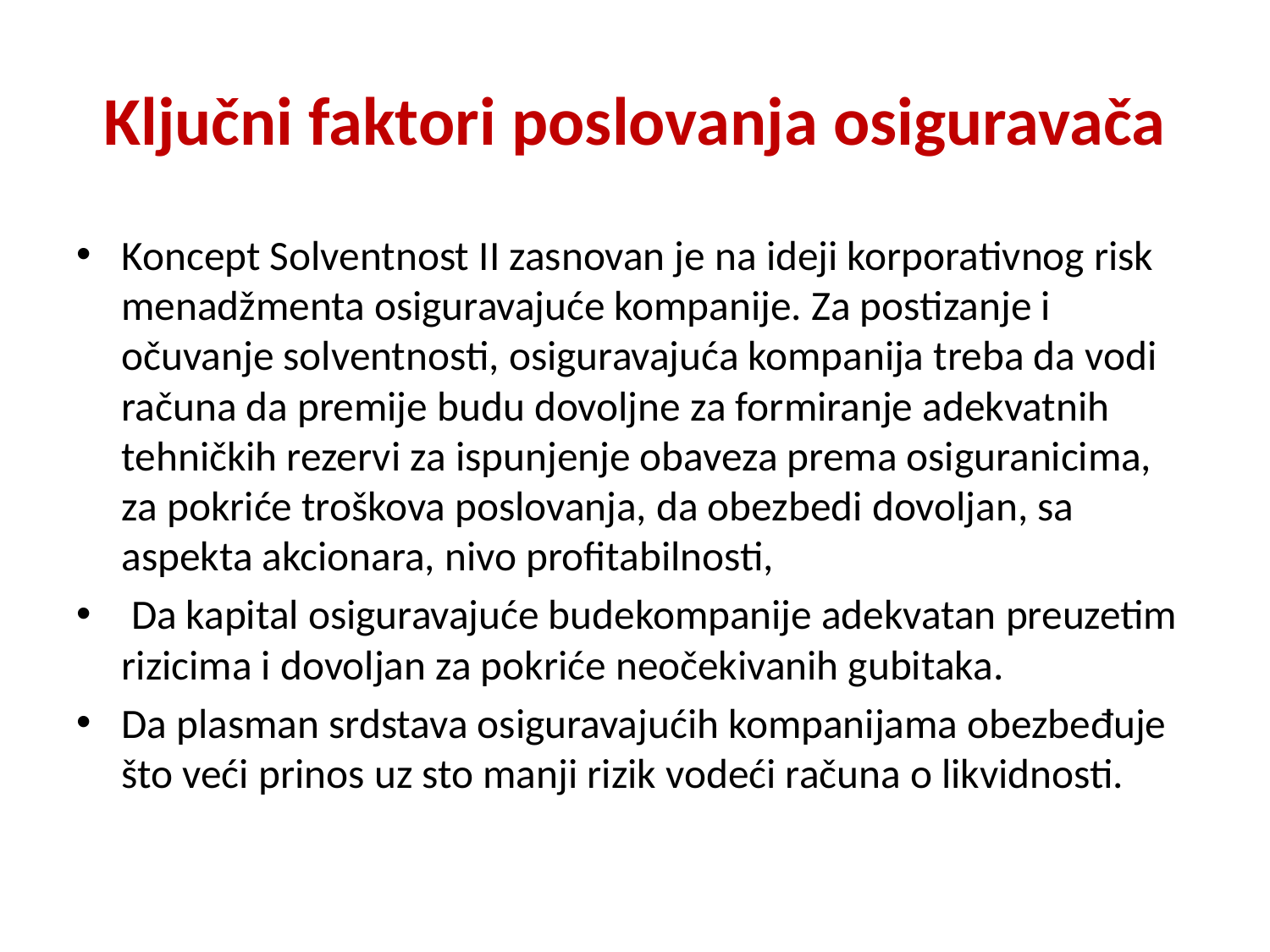

# Ključni faktori poslovanja osiguravača
Koncept Solventnost II zasnovan je na ideji korporativnog risk menadžmenta osiguravajuće kompanije. Za postizanje i očuvanje solventnosti, osiguravajuća kompanija treba da vodi računa da premije budu dovoljne za formiranje adekvatnih tehničkih rezervi za ispunjenje obaveza prema osiguranicima, za pokriće troškova poslovanja, da obezbedi dovoljan, sa aspekta akcionara, nivo profitabilnosti,
 Da kapital osiguravajuće budekompanije adekvatan preuzetim rizicima i dovoljan za pokriće neočekivanih gubitaka.
Da plasman srdstava osiguravajućih kompanijama obezbeđuje što veći prinos uz sto manji rizik vodeći računa o likvidnosti.